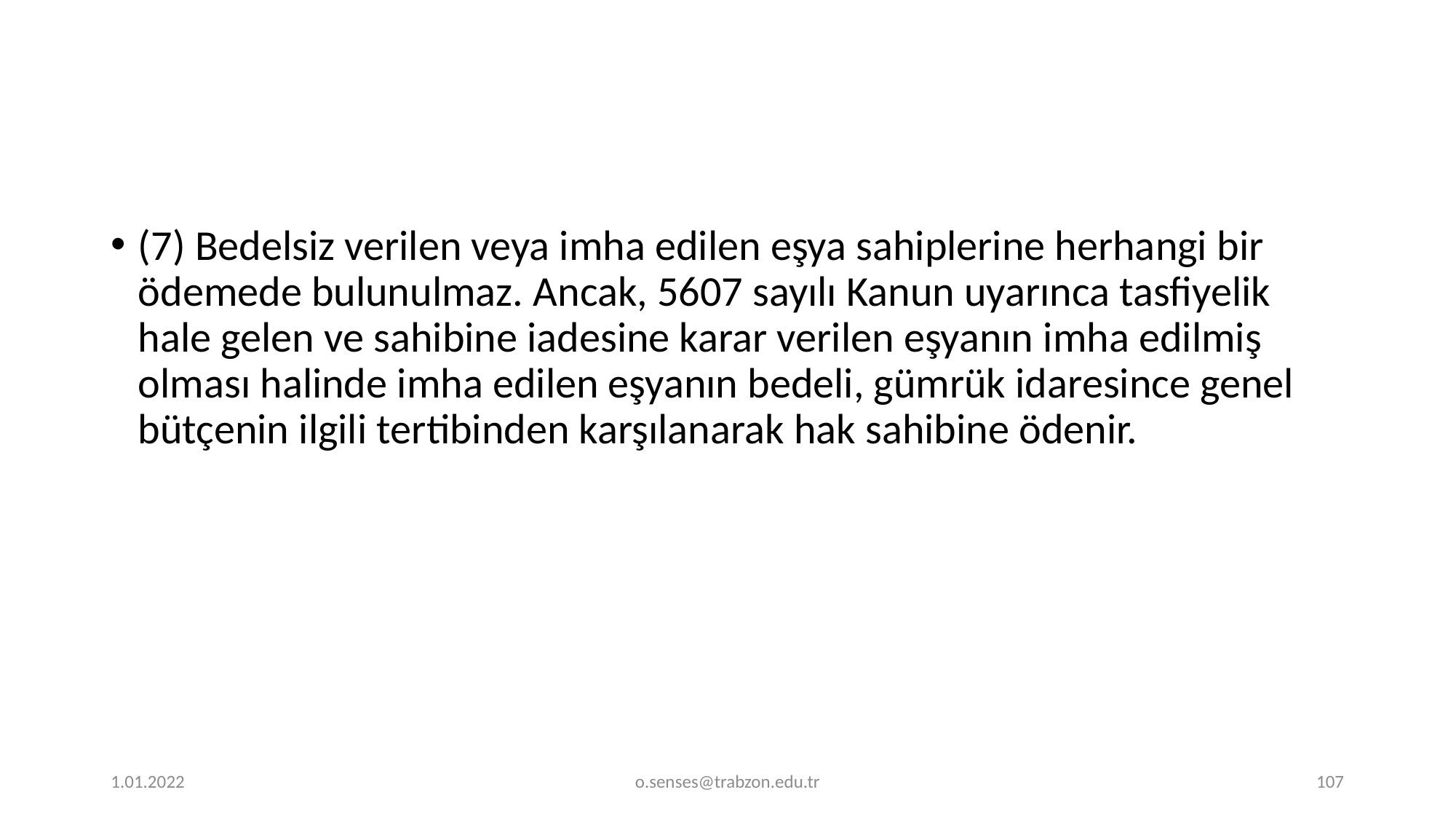

(7) Bedelsiz verilen veya imha edilen eşya sahiplerine herhangi bir ödemede bulunulmaz. Ancak, 5607 sayılı Kanun uyarınca tasfiyelik hale gelen ve sahibine iadesine karar verilen eşyanın imha edilmiş olması halinde imha edilen eşyanın bedeli, gümrük idaresince genel bütçenin ilgili tertibinden karşılanarak hak sahibine ödenir.
1.01.2022
o.senses@trabzon.edu.tr
107